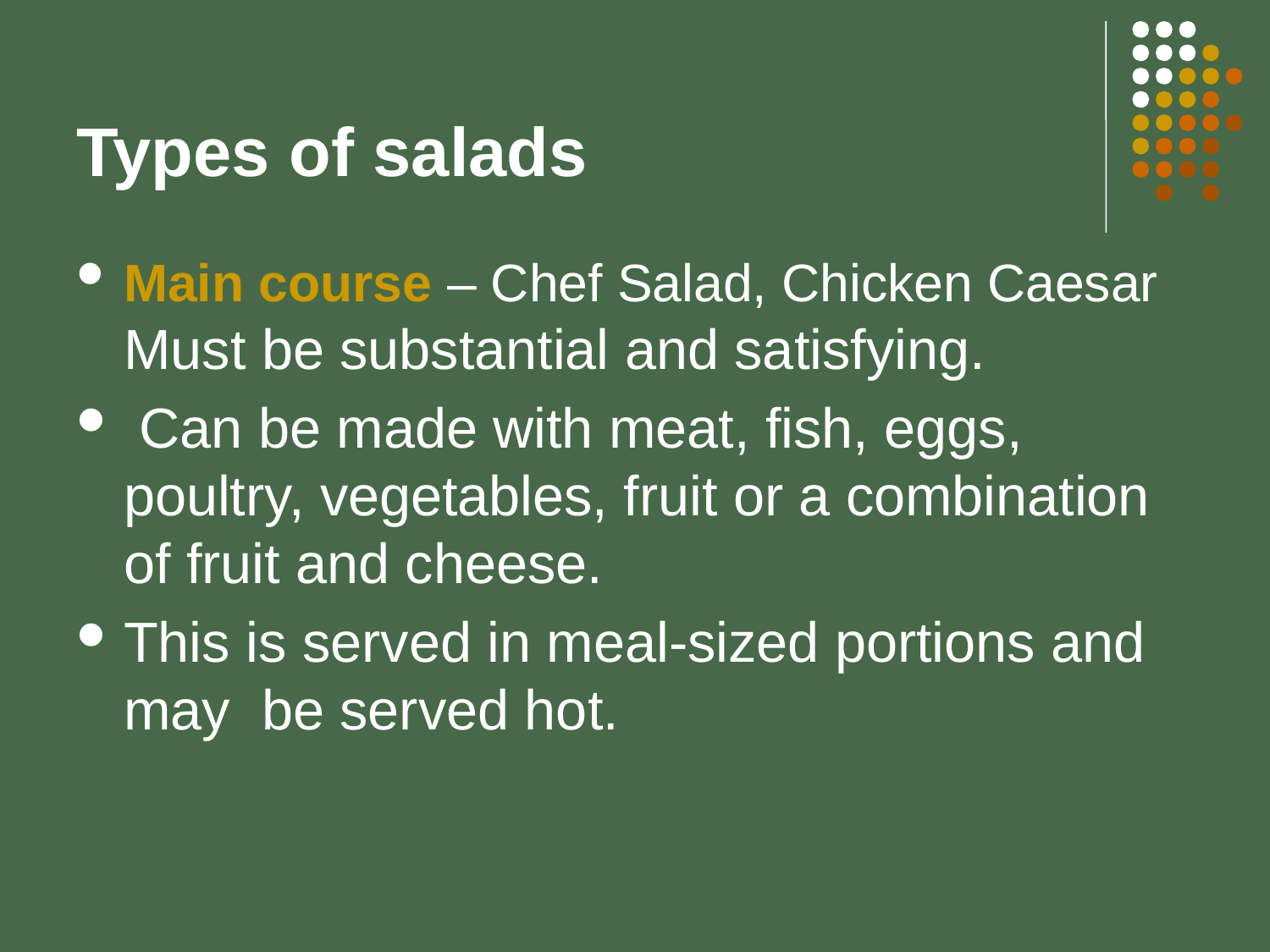

# Types of salads
Main course – Chef Salad, Chicken Caesar Must be substantial and satisfying.
 Can be made with meat, fish, eggs, poultry, vegetables, fruit or a combination of fruit and cheese.
This is served in meal-sized portions and may  be served hot.